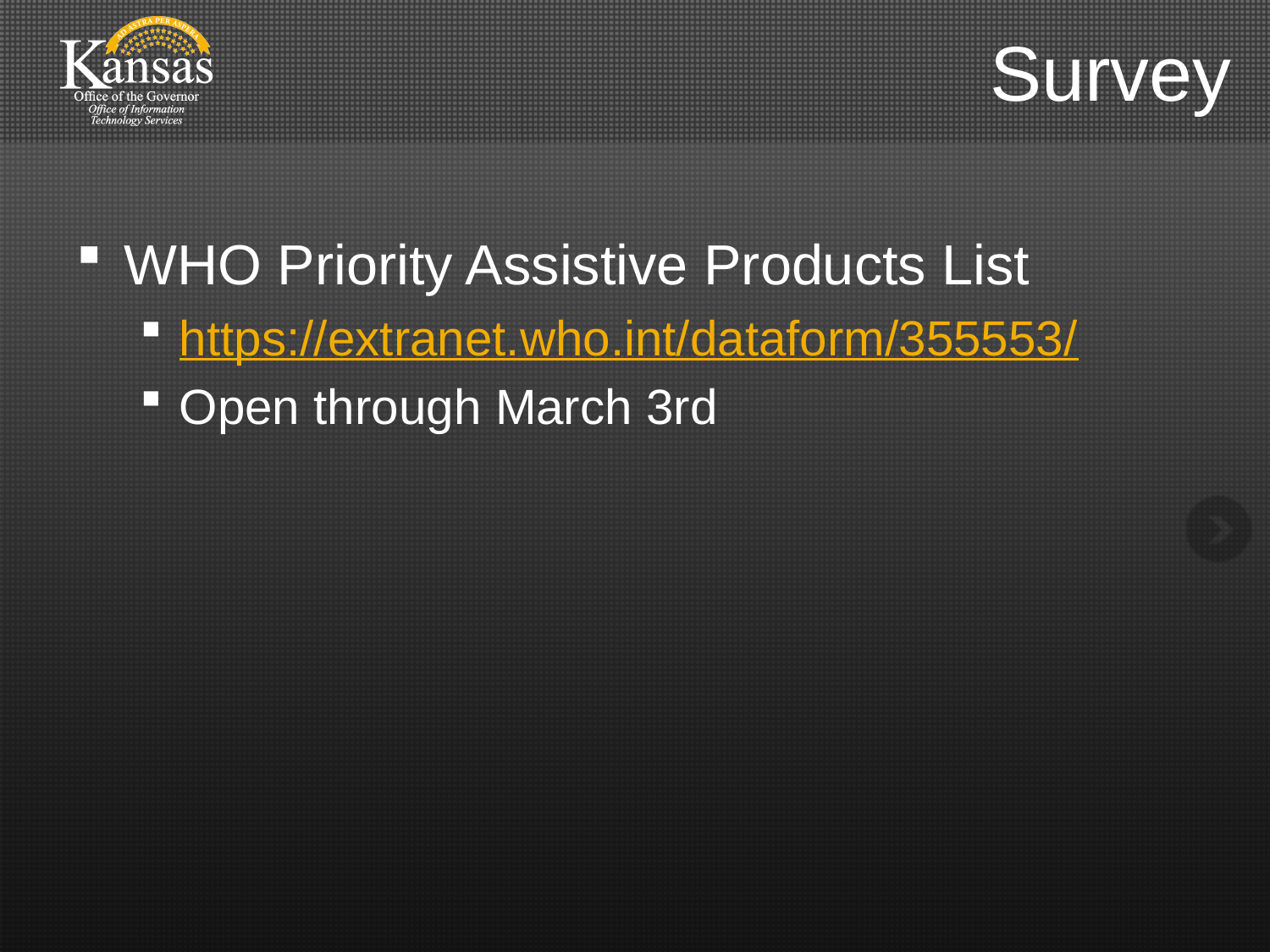

# Survey
WHO Priority Assistive Products List
https://extranet.who.int/dataform/355553/
Open through March 3rd